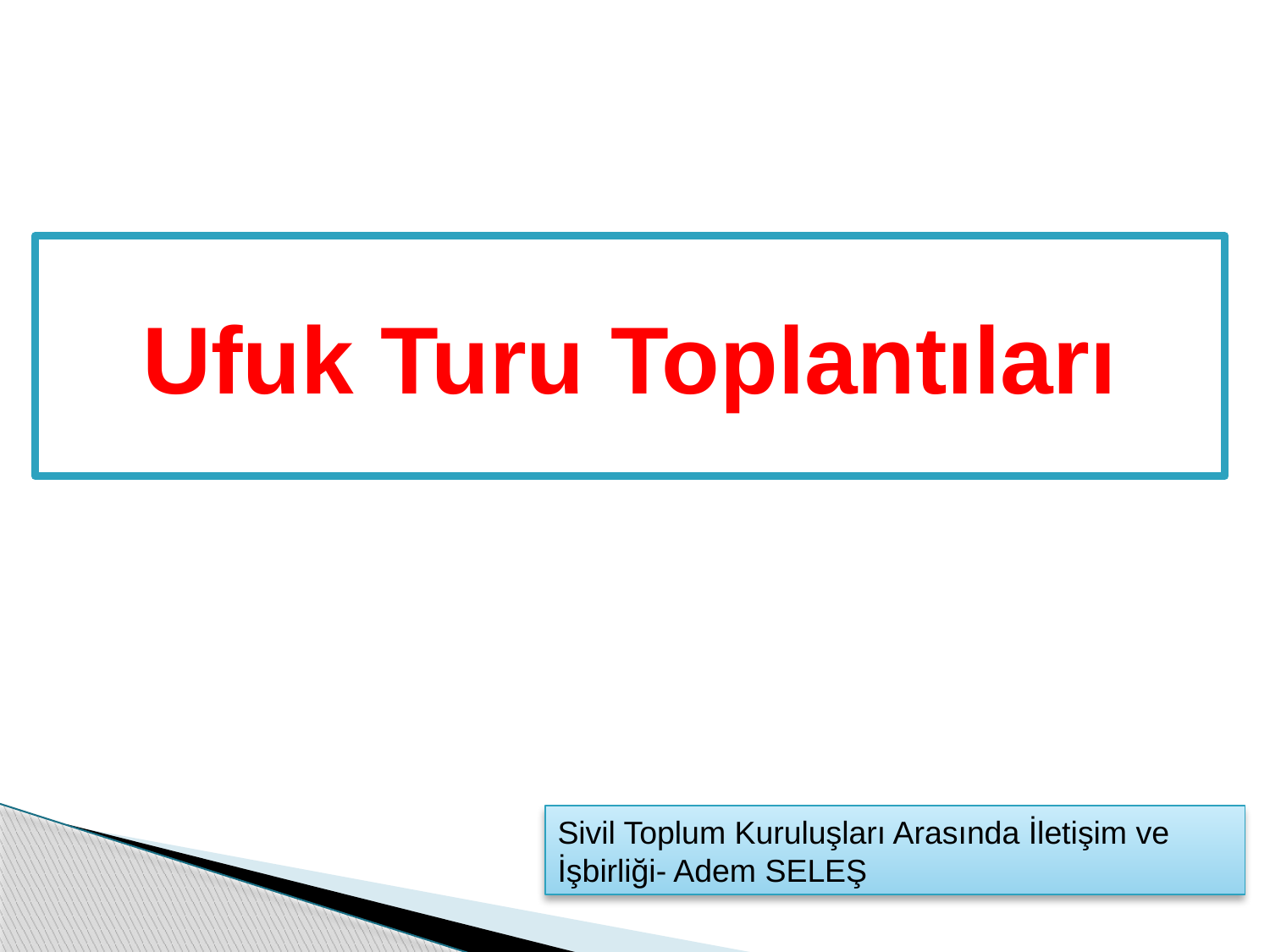

Ufuk Turu Toplantıları
Sivil Toplum Kuruluşları Arasında İletişim ve İşbirliği- Adem SELEŞ